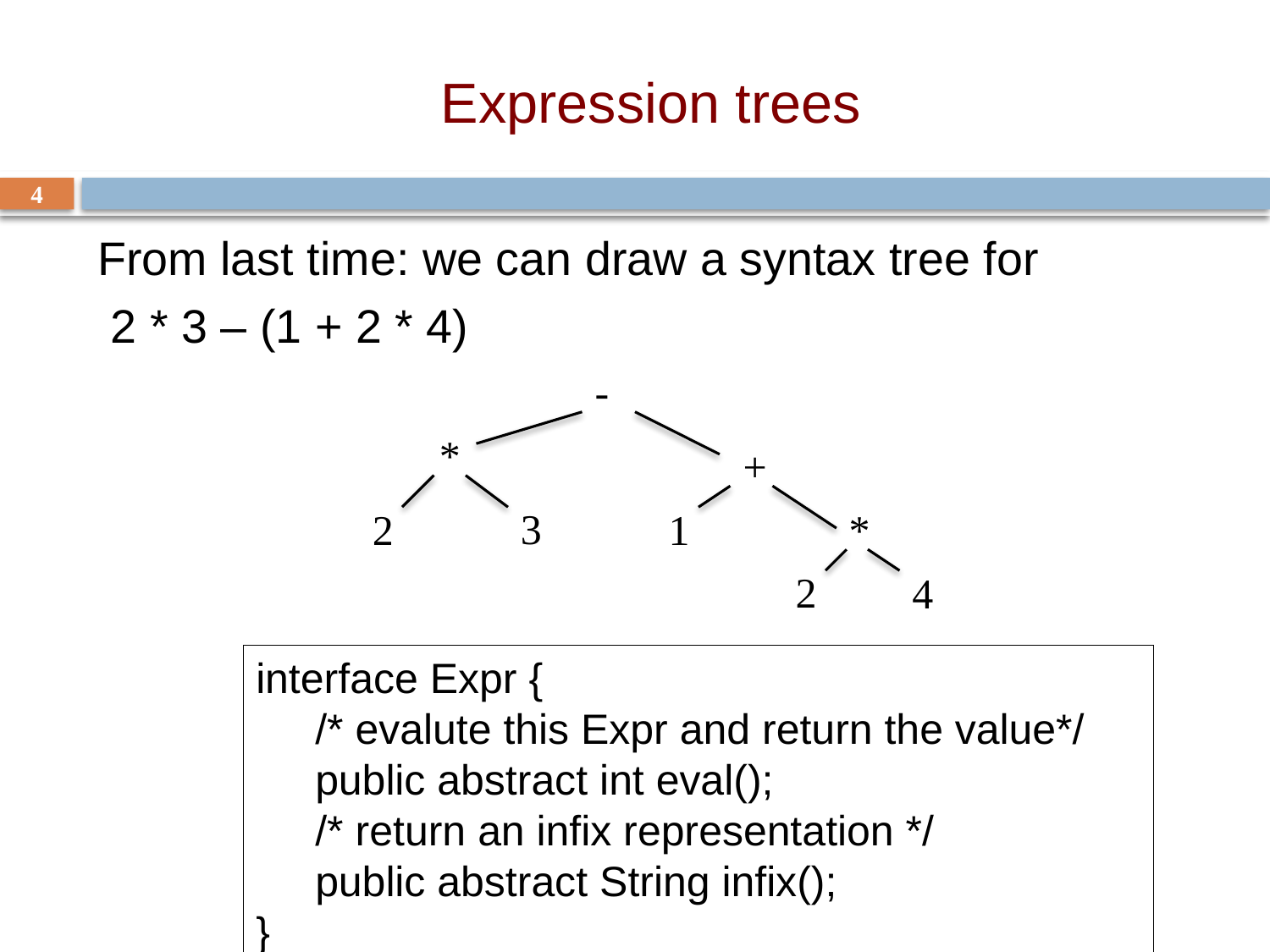

# Expression trees
4
From last time: we can draw a syntax tree for
 2 * 3 – (1 + 2 * 4)
-
*
+
3
2
1
*
2
4
interface Expr {
     /* evalute this Expr and return the value*/
     public abstract int eval();
     /* return an infix representation */
     public abstract String infix();
}